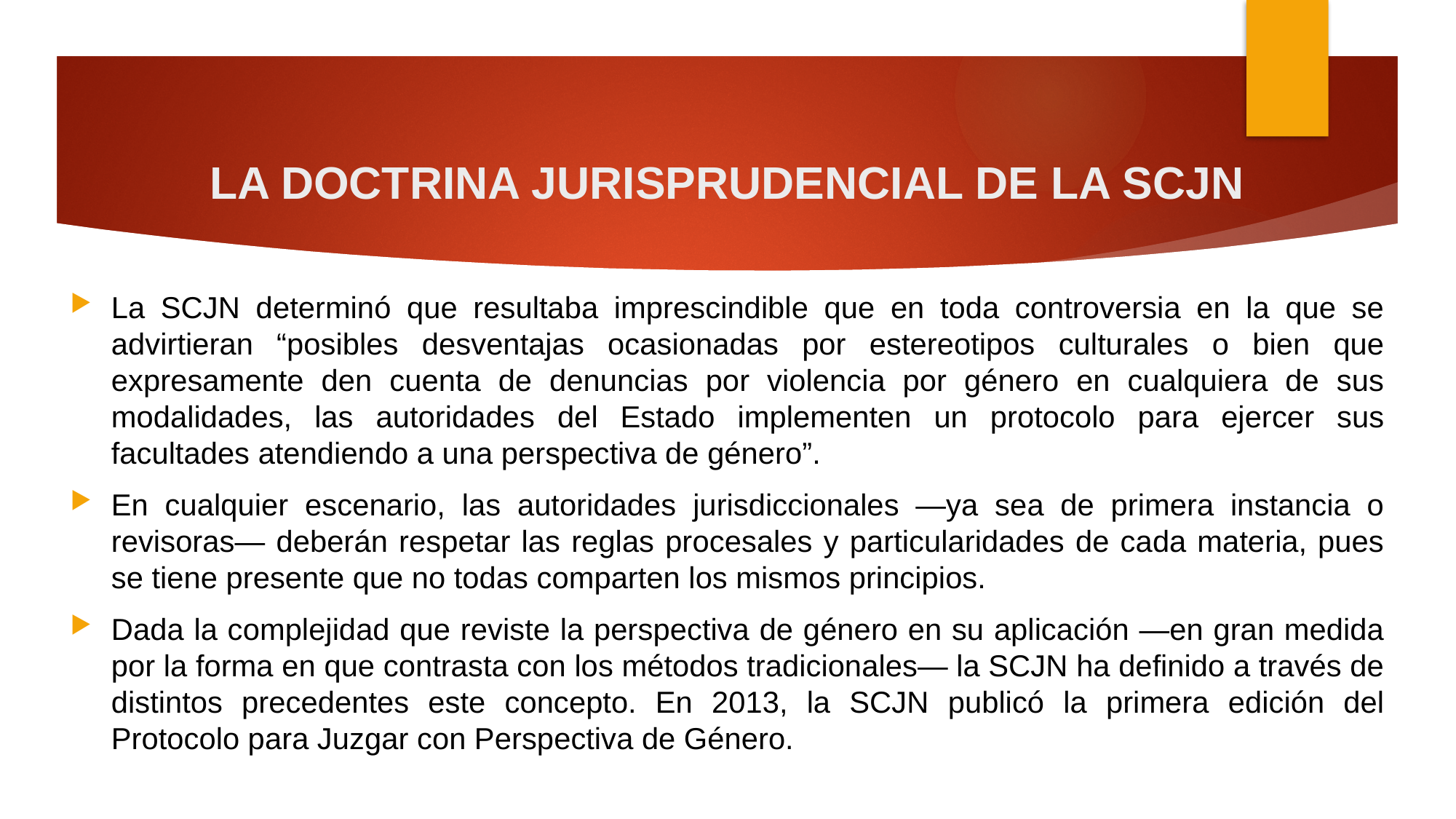

# LA DOCTRINA JURISPRUDENCIAL DE LA SCJN
La SCJN determinó que resultaba imprescindible que en toda controversia en la que se advirtieran “posibles desventajas ocasionadas por estereotipos culturales o bien que expresamente den cuenta de denuncias por violencia por género en cualquiera de sus modalidades, las autoridades del Estado implementen un protocolo para ejercer sus facultades atendiendo a una perspectiva de género”.
En cualquier escenario, las autoridades jurisdiccionales —ya sea de primera instancia o revisoras— deberán respetar las reglas procesales y particularidades de cada materia, pues se tiene presente que no todas comparten los mismos principios.
Dada la complejidad que reviste la perspectiva de género en su aplicación —en gran medida por la forma en que contrasta con los métodos tradicionales— la SCJN ha definido a través de distintos precedentes este concepto. En 2013, la SCJN publicó la primera edición del Protocolo para Juzgar con Perspectiva de Género.